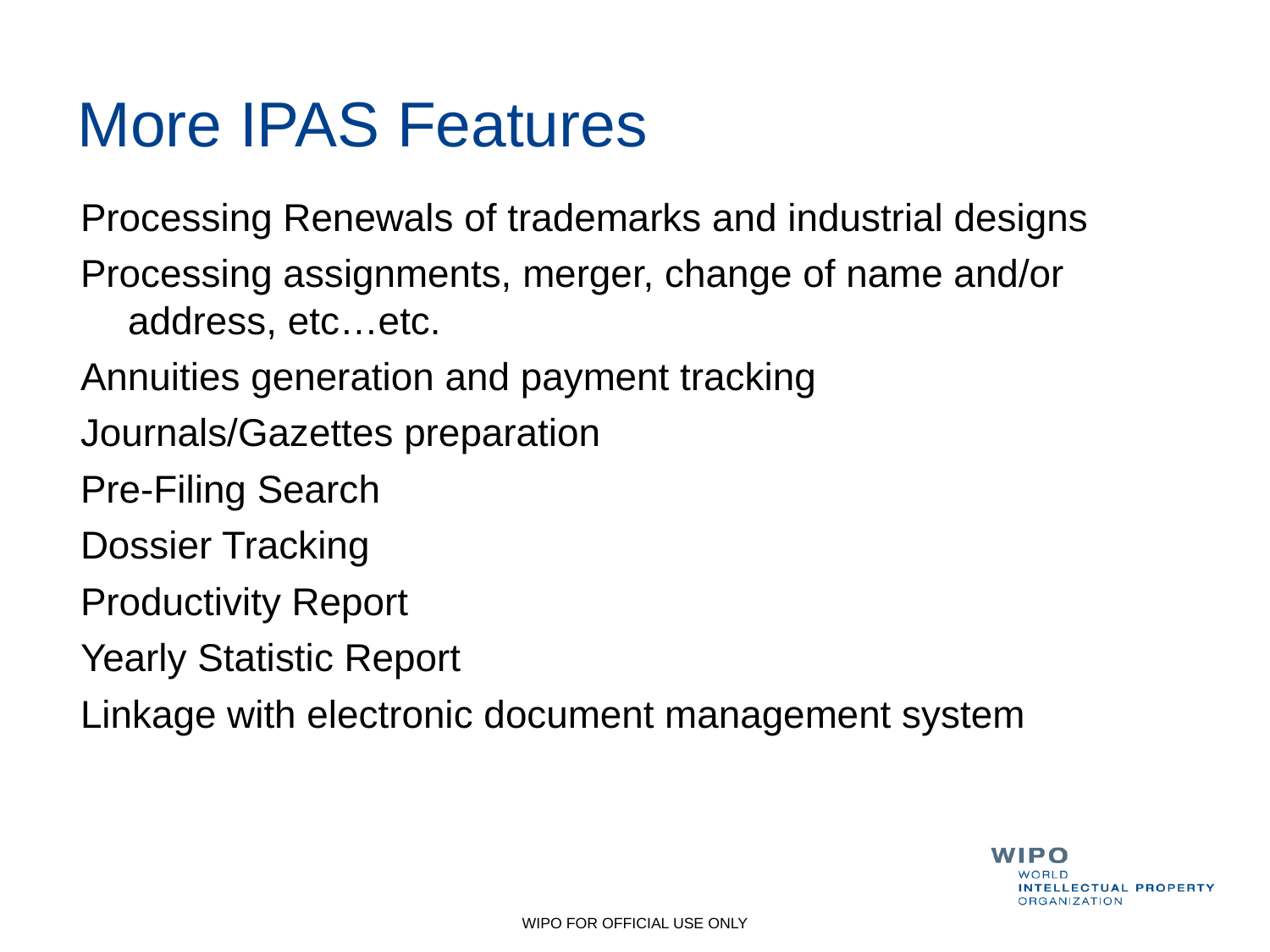

# More IPAS Features
Processing Renewals of trademarks and industrial designs
Processing assignments, merger, change of name and/or address, etc…etc.
Annuities generation and payment tracking
Journals/Gazettes preparation
Pre-Filing Search
Dossier Tracking
Productivity Report
Yearly Statistic Report
Linkage with electronic document management system